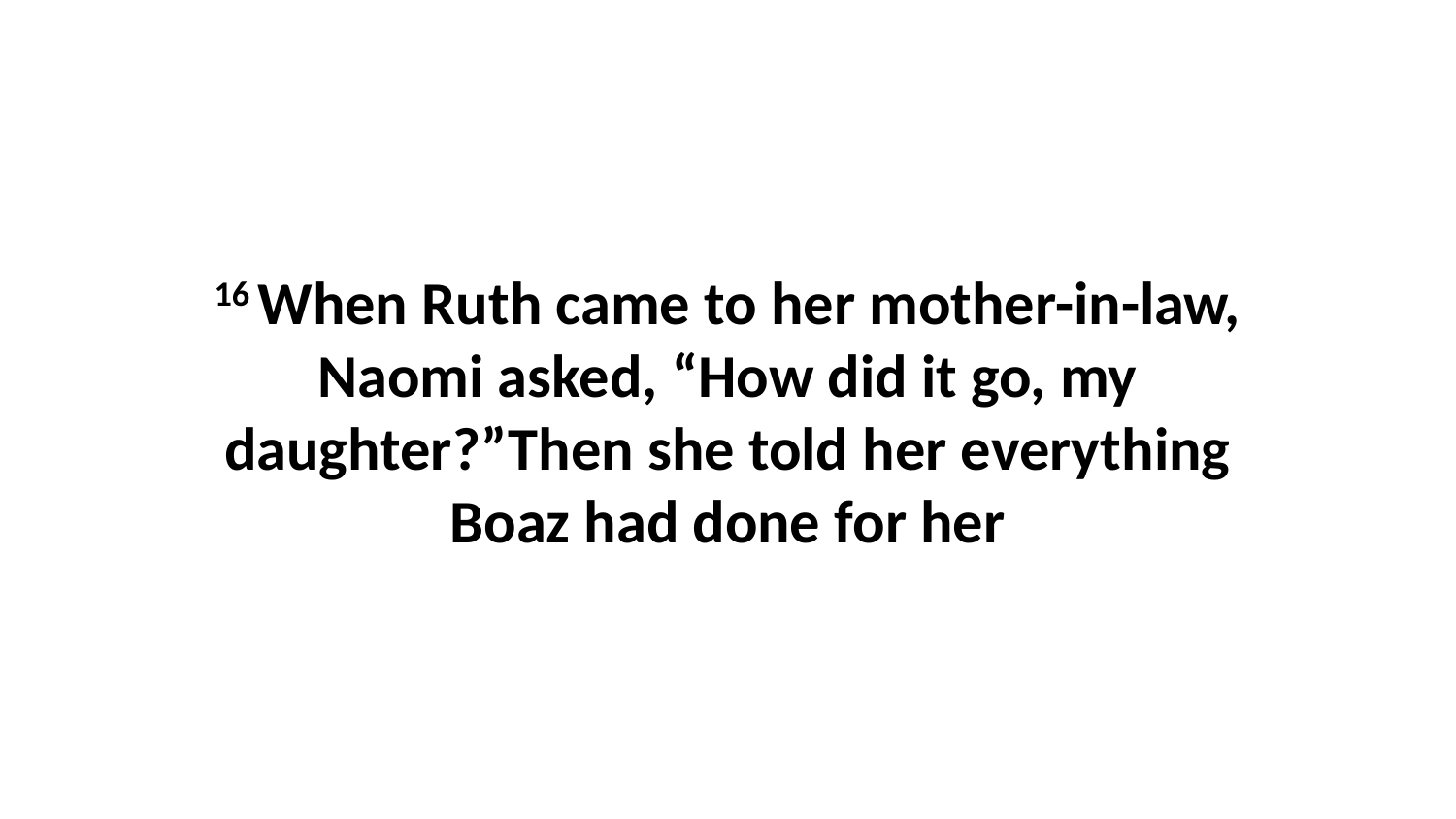

16 When Ruth came to her mother-in-law, Naomi asked, “How did it go, my daughter?”Then she told her everything Boaz had done for her